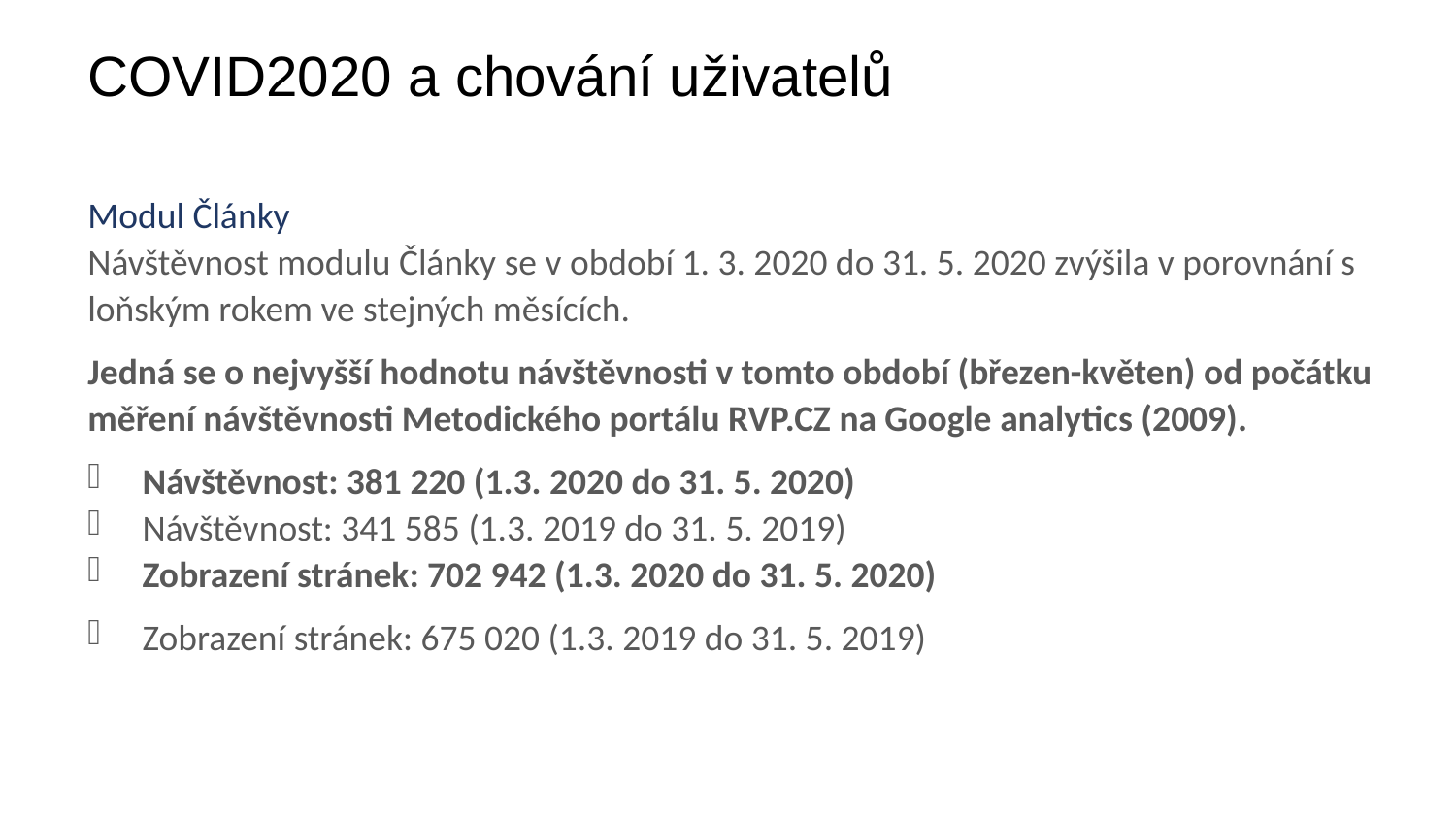

# COVID2020 a chování uživatelů
Modul Články
Návštěvnost modulu Články se v období 1. 3. 2020 do 31. 5. 2020 zvýšila v porovnání s loňským rokem ve stejných měsících.
Jedná se o nejvyšší hodnotu návštěvnosti v tomto období (březen-květen) od počátku měření návštěvnosti Metodického portálu RVP.CZ na Google analytics (2009).
Návštěvnost: 381 220 (1.3. 2020 do 31. 5. 2020)
Návštěvnost: 341 585 (1.3. 2019 do 31. 5. 2019)
Zobrazení stránek: 702 942 (1.3. 2020 do 31. 5. 2020)
Zobrazení stránek: 675 020 (1.3. 2019 do 31. 5. 2019)